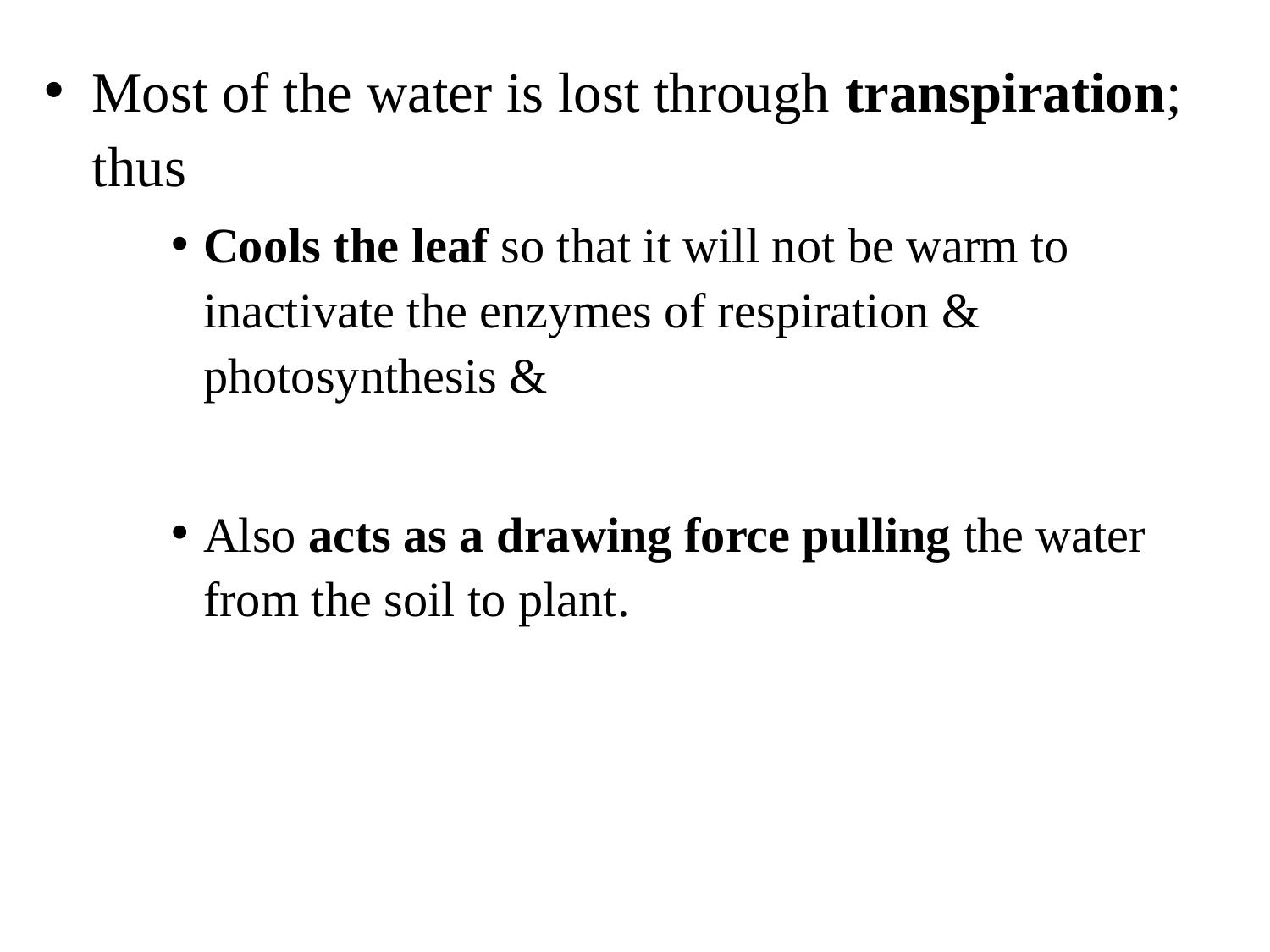

Most of the water is lost through transpiration; thus
Cools the leaf so that it will not be warm to inactivate the enzymes of respiration & photosynthesis &

Also acts as a drawing force pulling the water from the soil to plant.